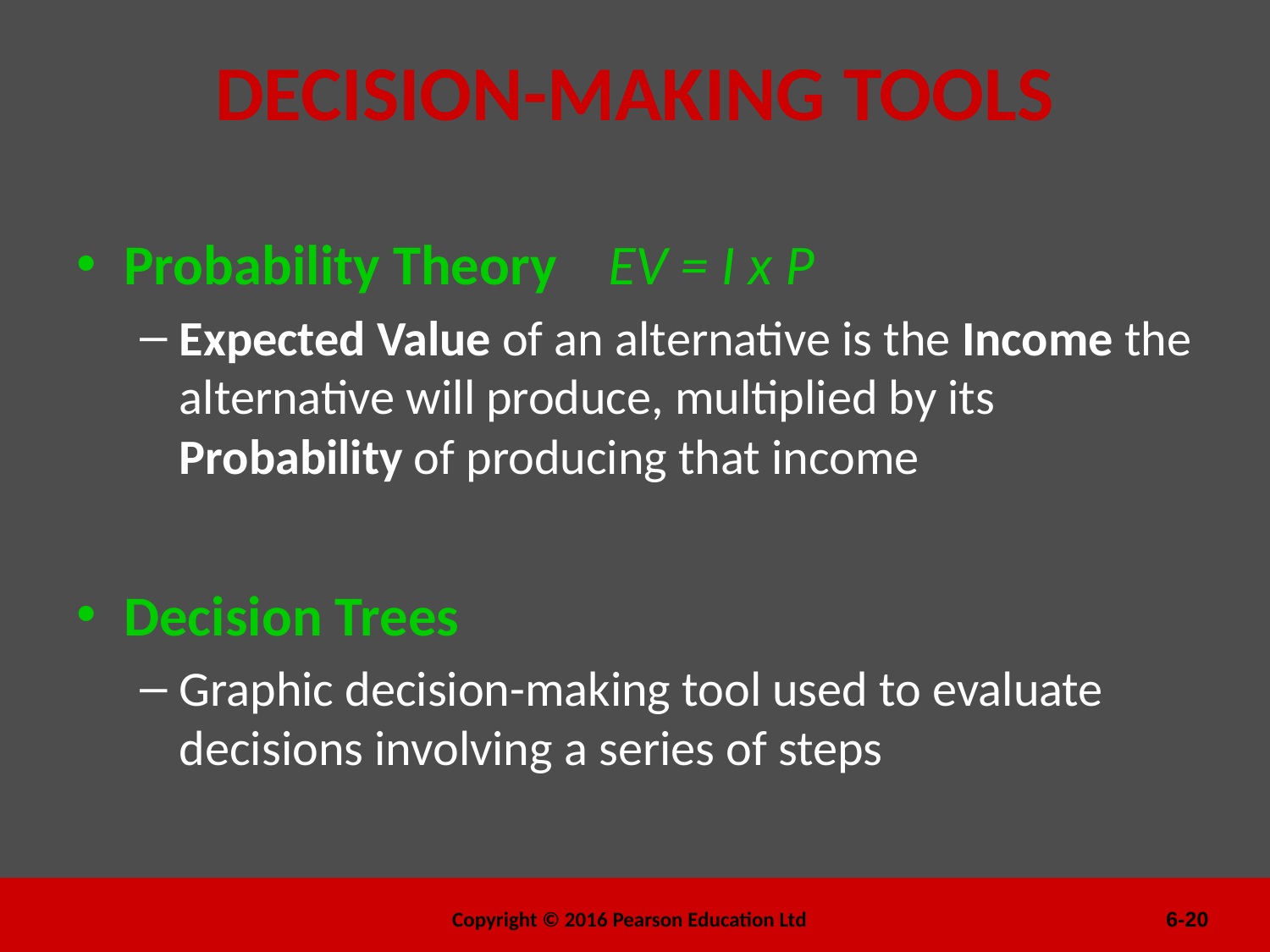

# DECISION-MAKING TOOLS
Probability Theory    EV = I x P
Expected Value of an alternative is the Income the alternative will produce, multiplied by its Probability of producing that income

Decision Trees
Graphic decision-making tool used to evaluate decisions involving a series of steps